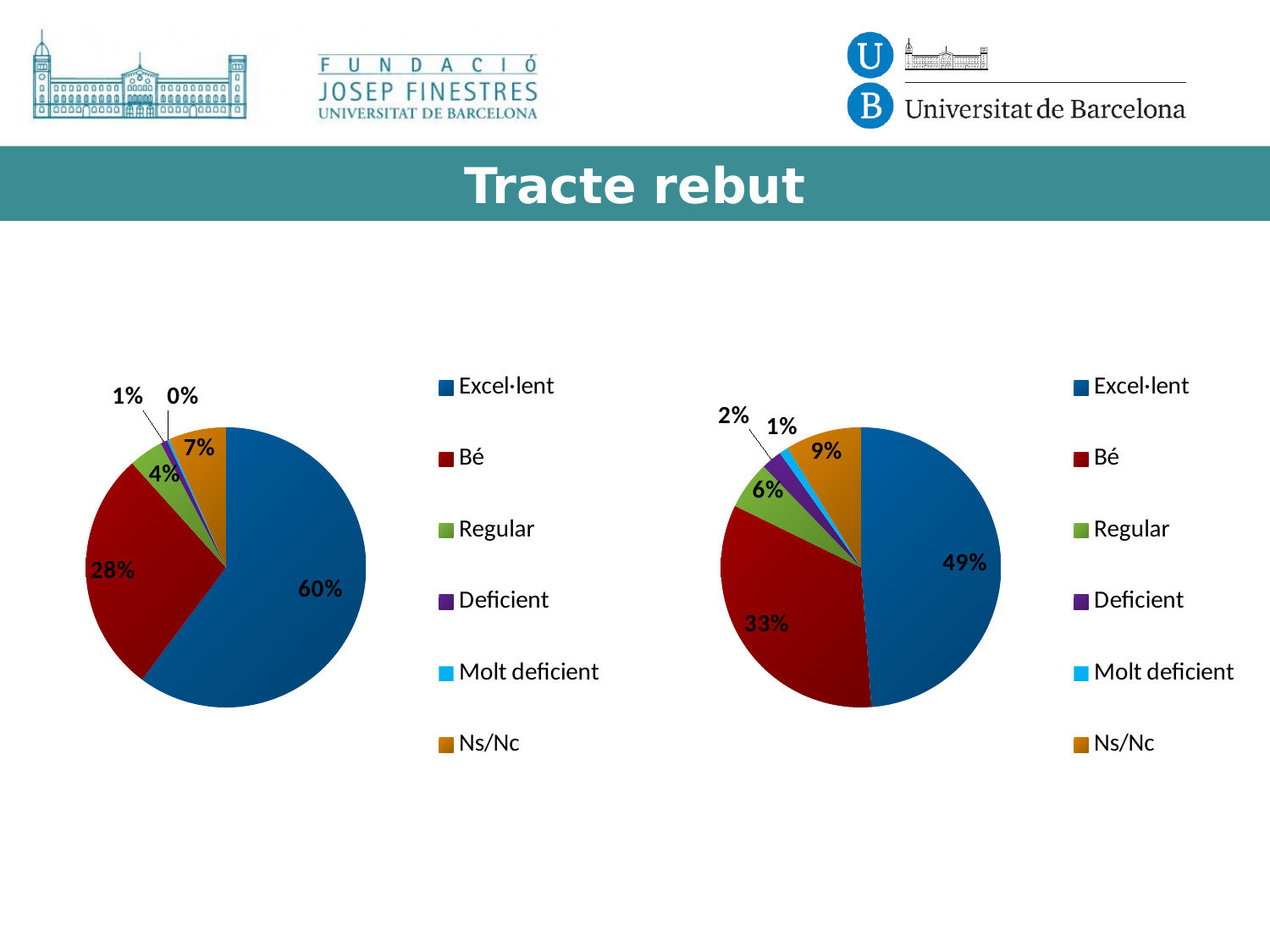

# Tracte rebut

### Chart

| Category | Ventas |
|---|---|
| Excel·lent | 227.0 |
| Bé | 106.0 |
| Regular | 15.0 |
| Deficient | 3.0 |
| Molt deficient | 1.0 |
| Ns/Nc | 25.0 |

### Chart

| Category | Ventas |
|---|---|
| Excel·lent | 184.0 |
| Bé | 126.0 |
| Regular | 21.0 |
| Deficient | 9.0 |
| Molt deficient | 4.0 |
| Ns/Nc | 33.0 |